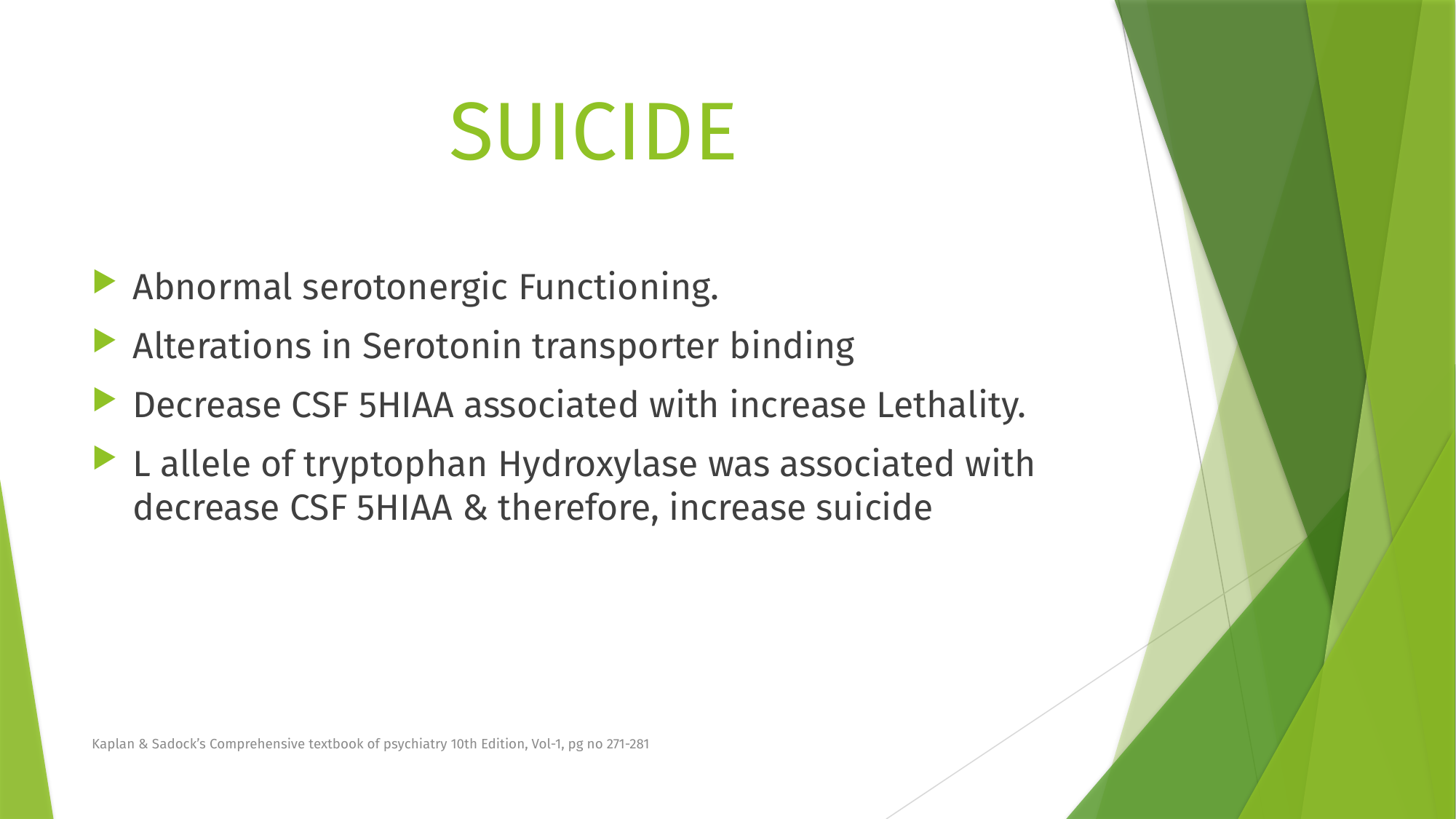

# SUICIDE
Abnormal serotonergic Functioning.
Alterations in Serotonin transporter binding
Decrease CSF 5HIAA associated with increase Lethality.
L allele of tryptophan Hydroxylase was associated with decrease CSF 5HIAA & therefore, increase suicide
Kaplan & Sadock’s Comprehensive textbook of psychiatry 10th Edition, Vol-1, pg no 271-281